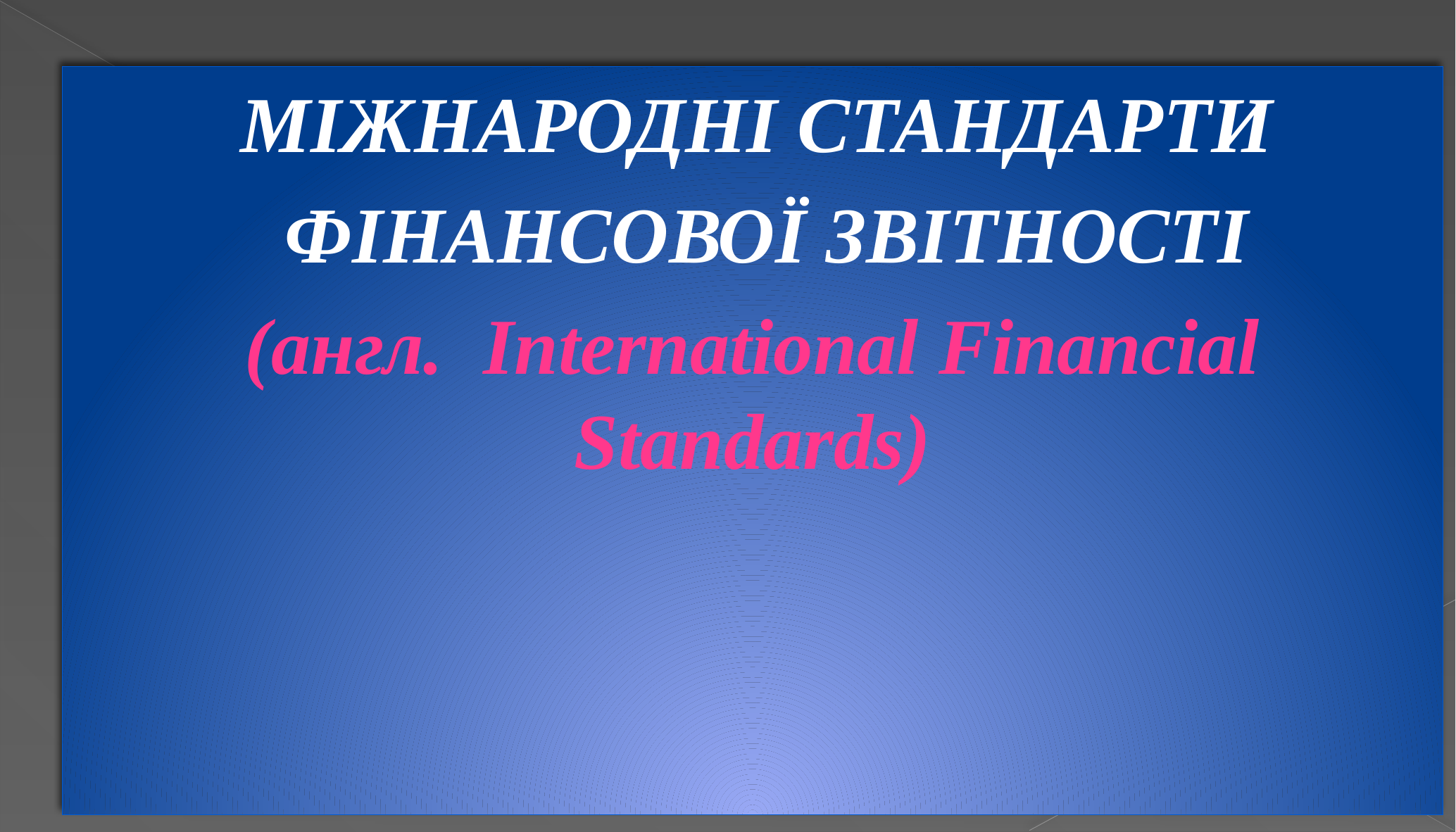

МІЖНАРОДНІ СТАНДАРТИ
 ФІНАНСОВОЇ ЗВІТНОСТІ
(англ.  International Financial Standards)